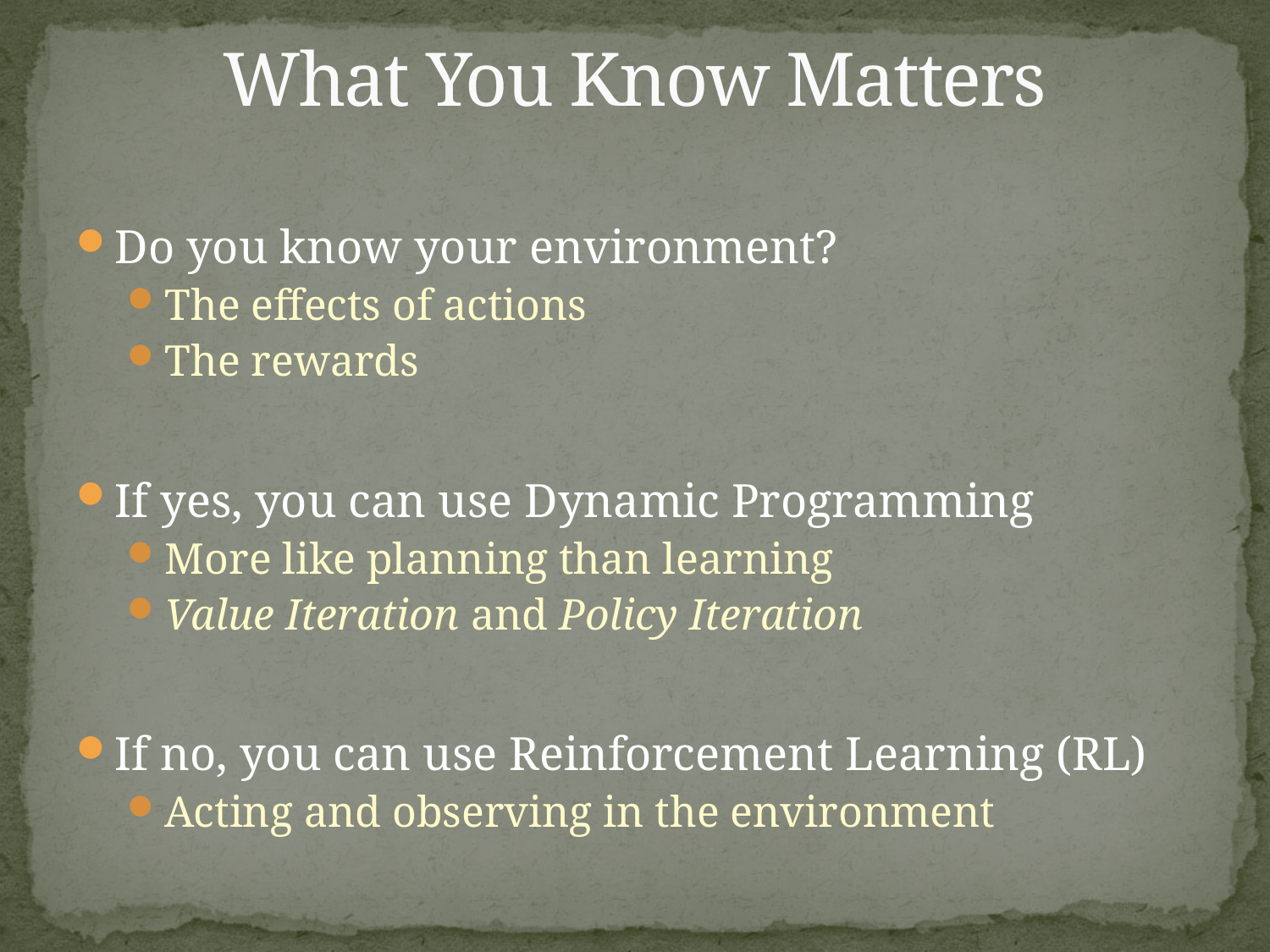

# What You Know Matters
Do you know your environment?
The effects of actions
The rewards

If yes, you can use Dynamic Programming
More like planning than learning
Value Iteration and Policy Iteration

If no, you can use Reinforcement Learning (RL)
Acting and observing in the environment